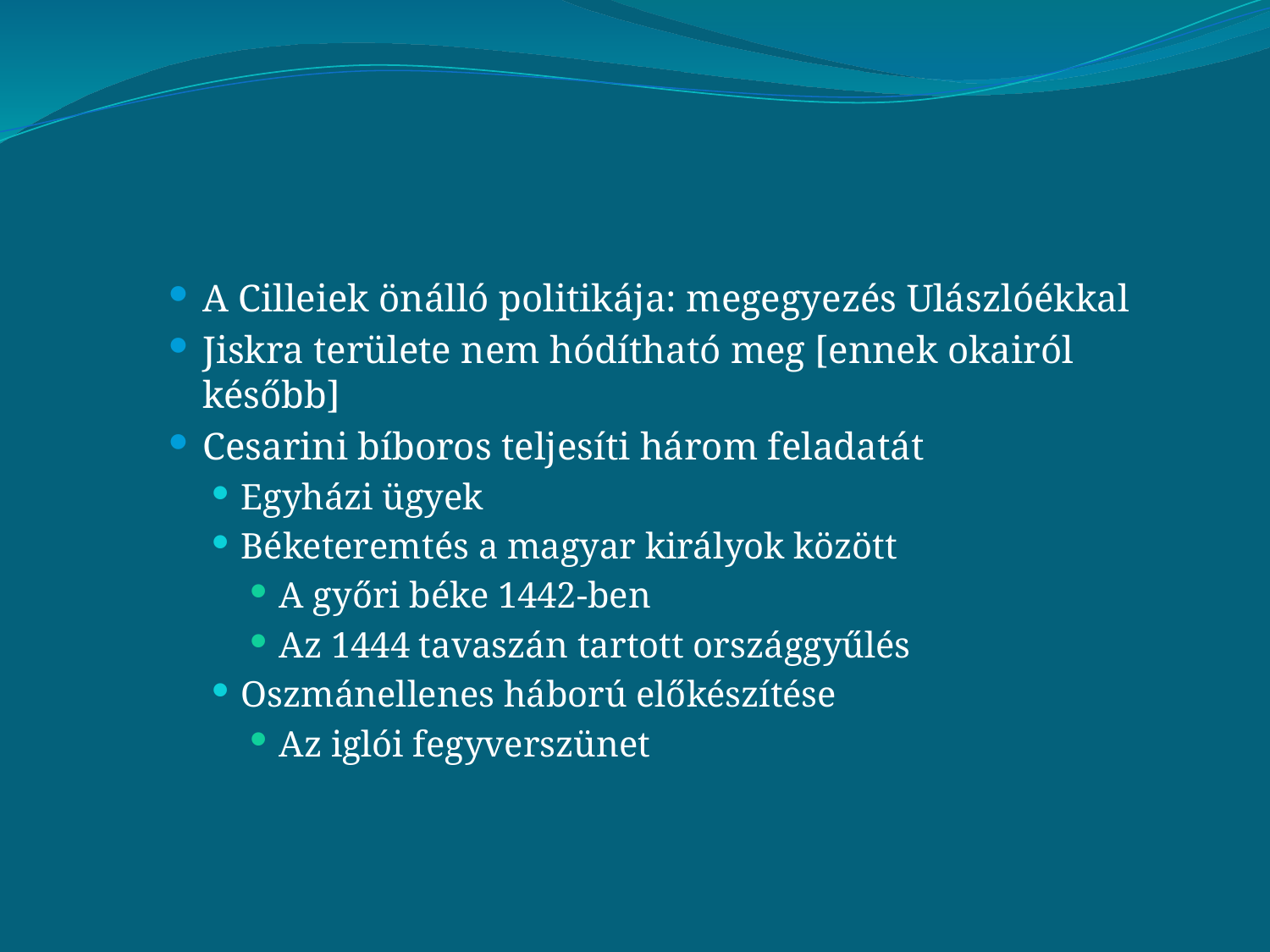

#
A Cilleiek önálló politikája: megegyezés Ulászlóékkal
Jiskra területe nem hódítható meg [ennek okairól később]
Cesarini bíboros teljesíti három feladatát
Egyházi ügyek
Béketeremtés a magyar királyok között
A győri béke 1442-ben
Az 1444 tavaszán tartott országgyűlés
Oszmánellenes háború előkészítése
Az iglói fegyverszünet